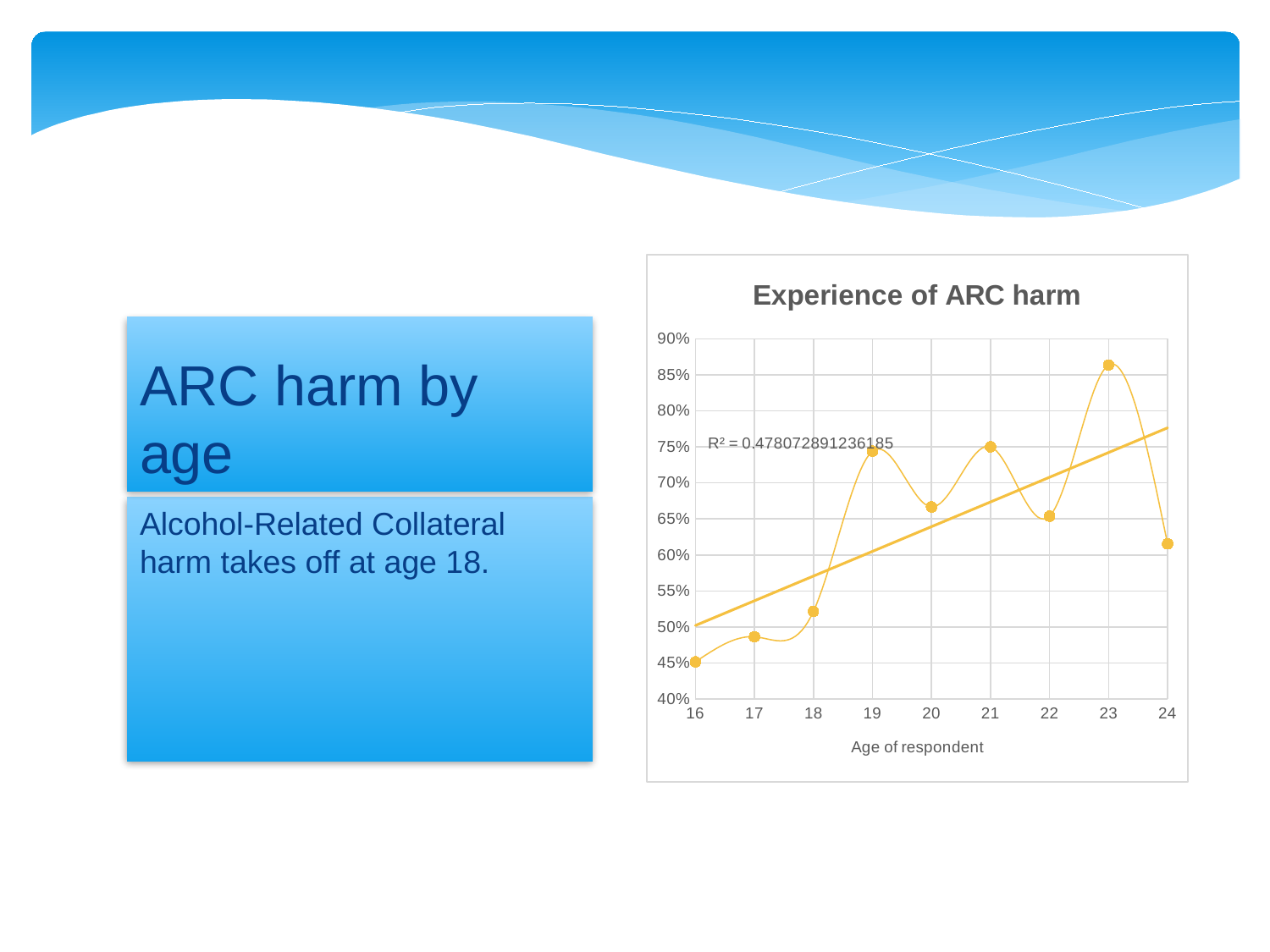

### Chart: Experience of ARC harm

| Category | Proportion |
|---|---|
#
ARC harm by age

Alcohol-Related Collateral harm takes off at age 18.